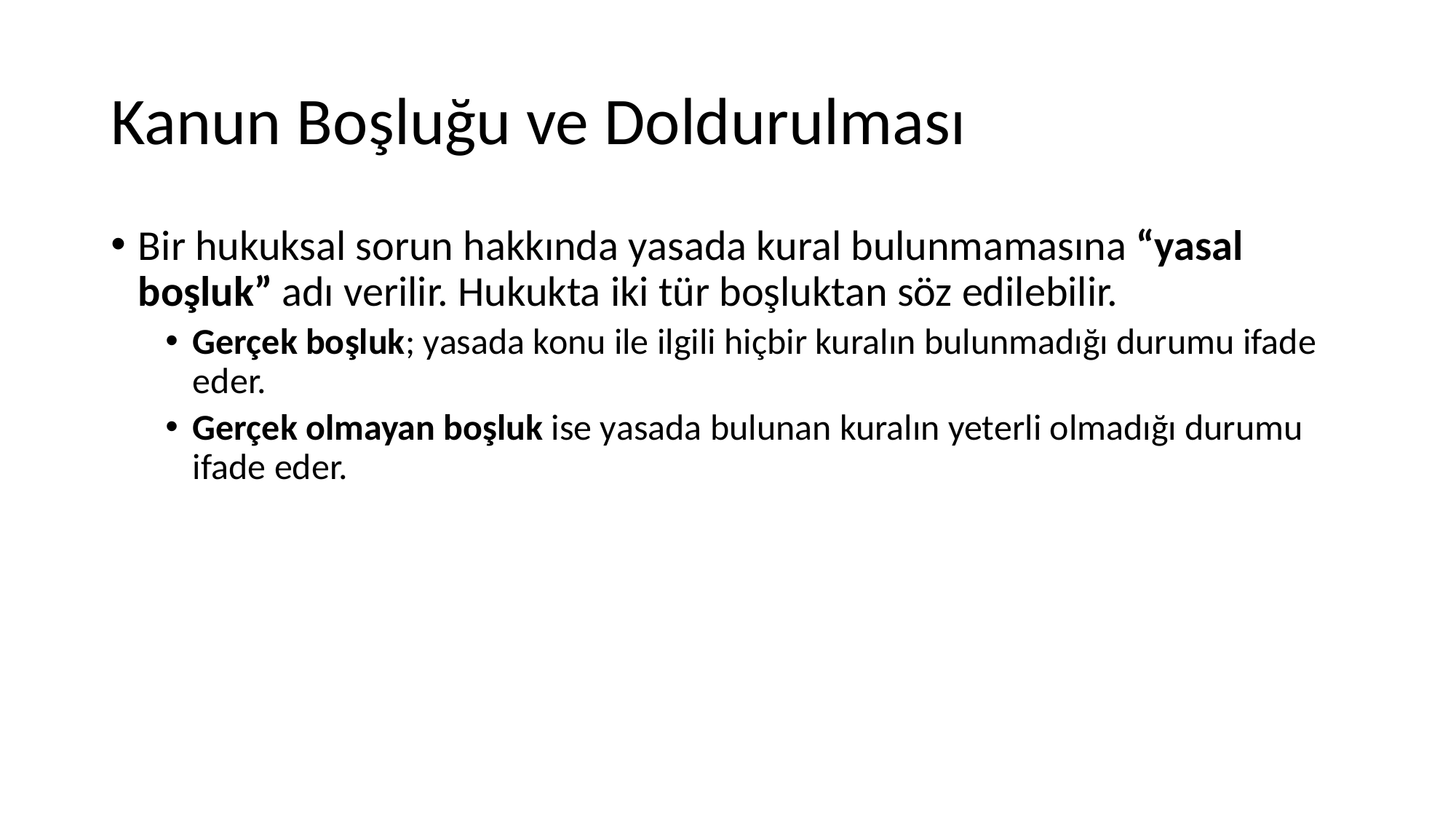

# Kanun Boşluğu ve Doldurulması
Bir hukuksal sorun hakkında yasada kural bulunmamasına “yasal boşluk” adı verilir. Hukukta iki tür boşluktan söz edilebilir.
Gerçek boşluk; yasada konu ile ilgili hiçbir kuralın bulunmadığı durumu ifade eder.
Gerçek olmayan boşluk ise yasada bulunan kuralın yeterli olmadığı durumu ifade eder.